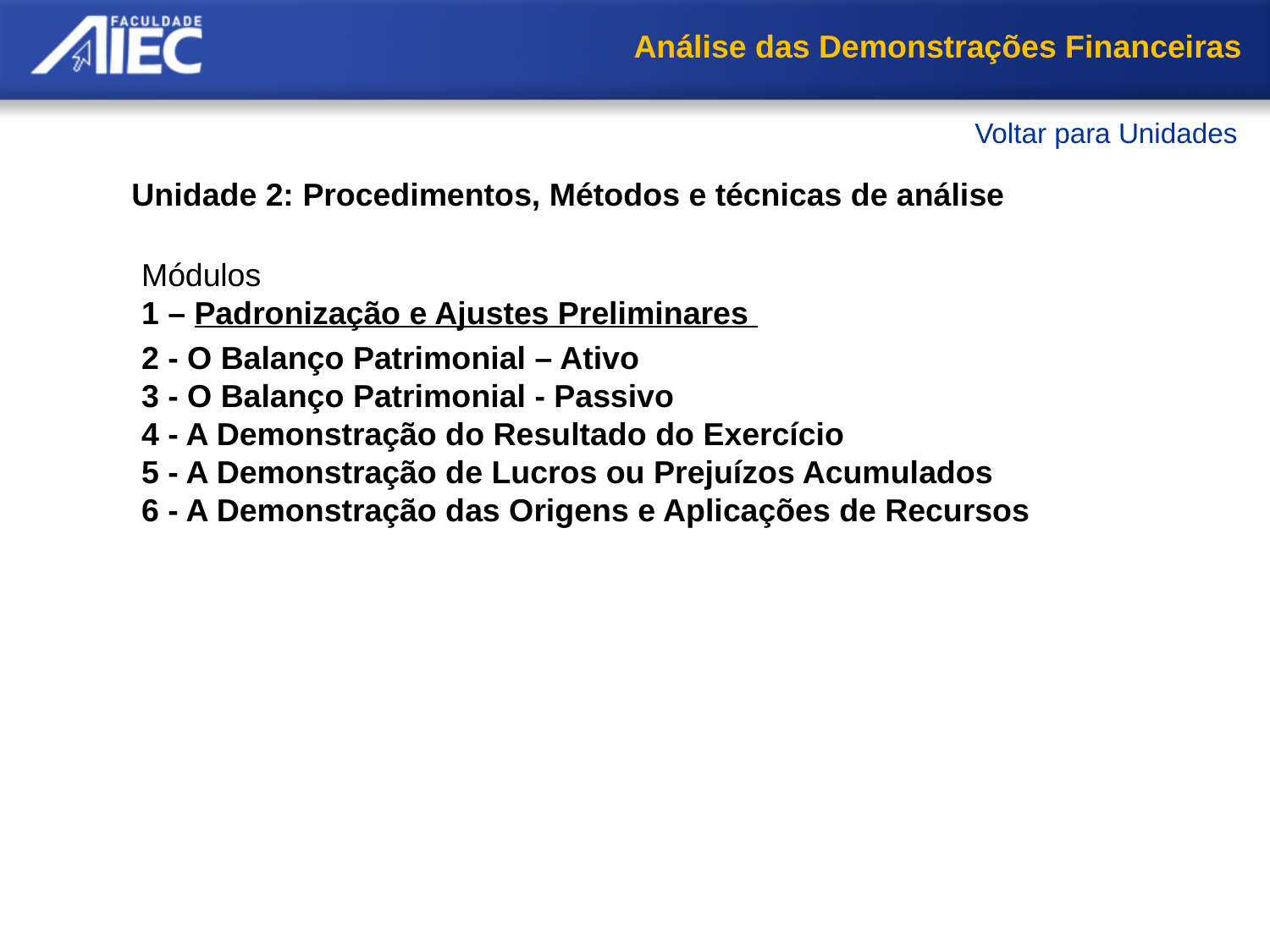

Análise das Demonstrações Financeiras
Voltar para Unidades
Unidade 2: Procedimentos, Métodos e técnicas de análise
Módulos
1 – Padronização e Ajustes Preliminares
     Simplificação e padronização das Demonstrações
     Financeiras
     Reclassificação de contas
     Correção dos efeitos da inflação
     Resumo
2 - O Balanço Patrimonial – Ativo
3 - O Balanço Patrimonial - Passivo
4 - A Demonstração do Resultado do Exercício
5 - A Demonstração de Lucros ou Prejuízos Acumulados
6 - A Demonstração das Origens e Aplicações de Recursos